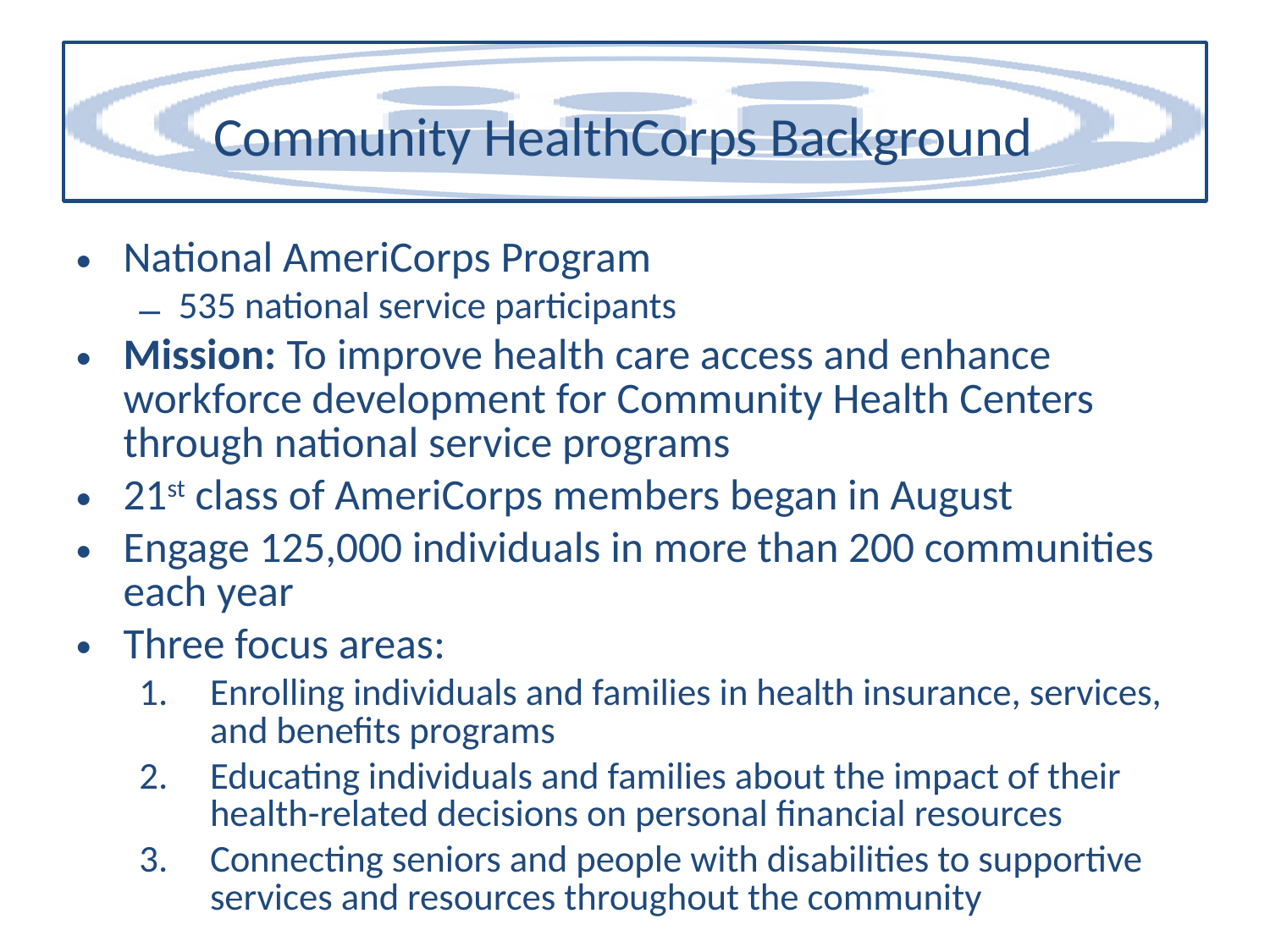

Community HealthCorps Background
National AmeriCorps Program
535 national service participants
Mission: To improve health care access and enhance workforce development for Community Health Centers through national service programs
21st class of AmeriCorps members began in August
Engage 125,000 individuals in more than 200 communities each year
Three focus areas:
Enrolling individuals and families in health insurance, services, and benefits programs
Educating individuals and families about the impact of their health-related decisions on personal financial resources
Connecting seniors and people with disabilities to supportive services and resources throughout the community